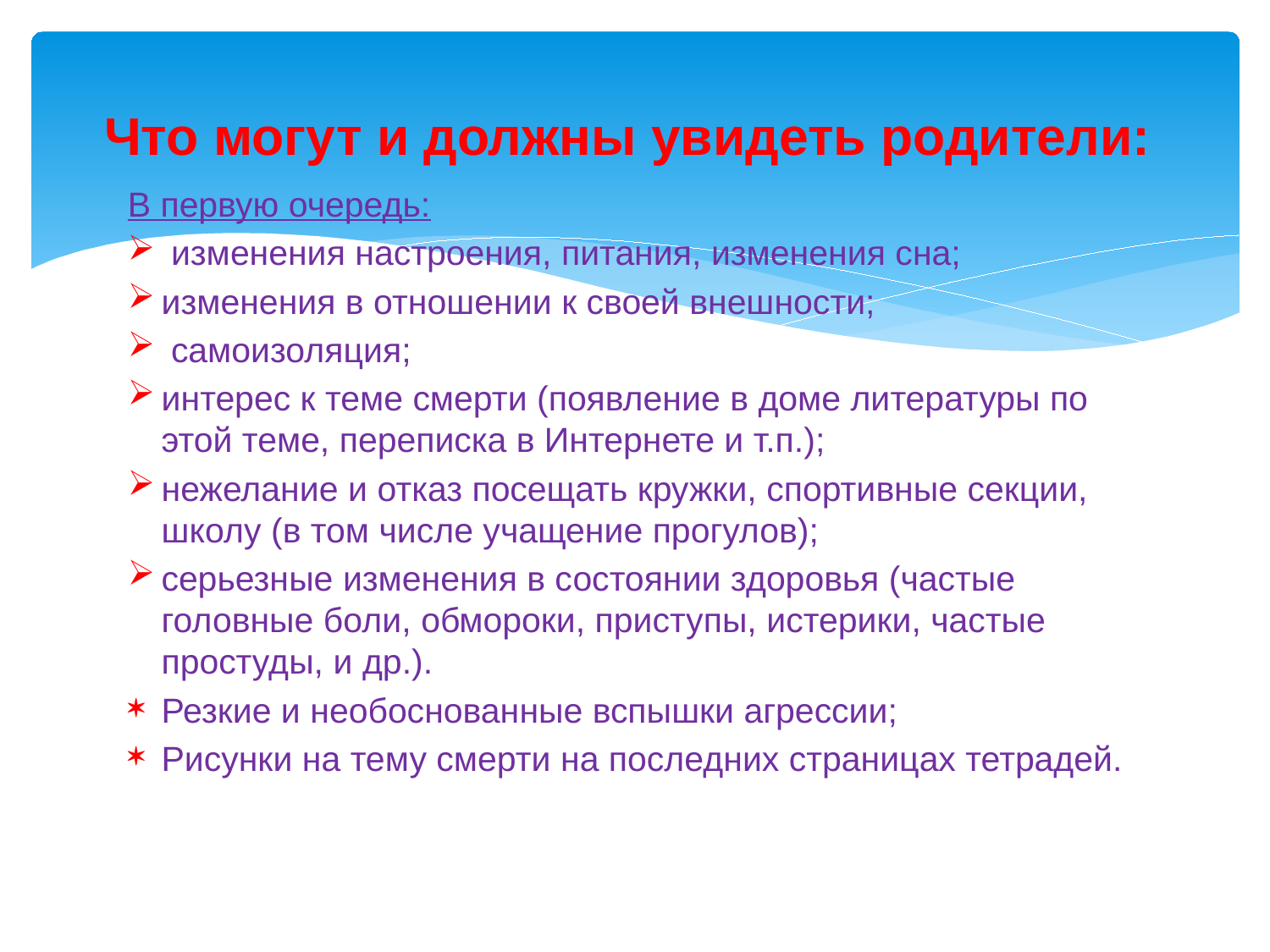

# Что могут и должны увидеть родители:
В первую очередь:
 изменения настроения, питания, изменения сна;
изменения в отношении к своей внешности;
 самоизоляция;
интерес к теме смерти (появление в доме литературы по этой теме, переписка в Интернете и т.п.);
нежелание и отказ посещать кружки, спортивные секции, школу (в том числе учащение прогулов);
серьезные изменения в состоянии здоровья (частые головные боли, обмороки, приступы, истерики, частые простуды, и др.).
Резкие и необоснованные вспышки агрессии;
Рисунки на тему смерти на последних страницах тетрадей.